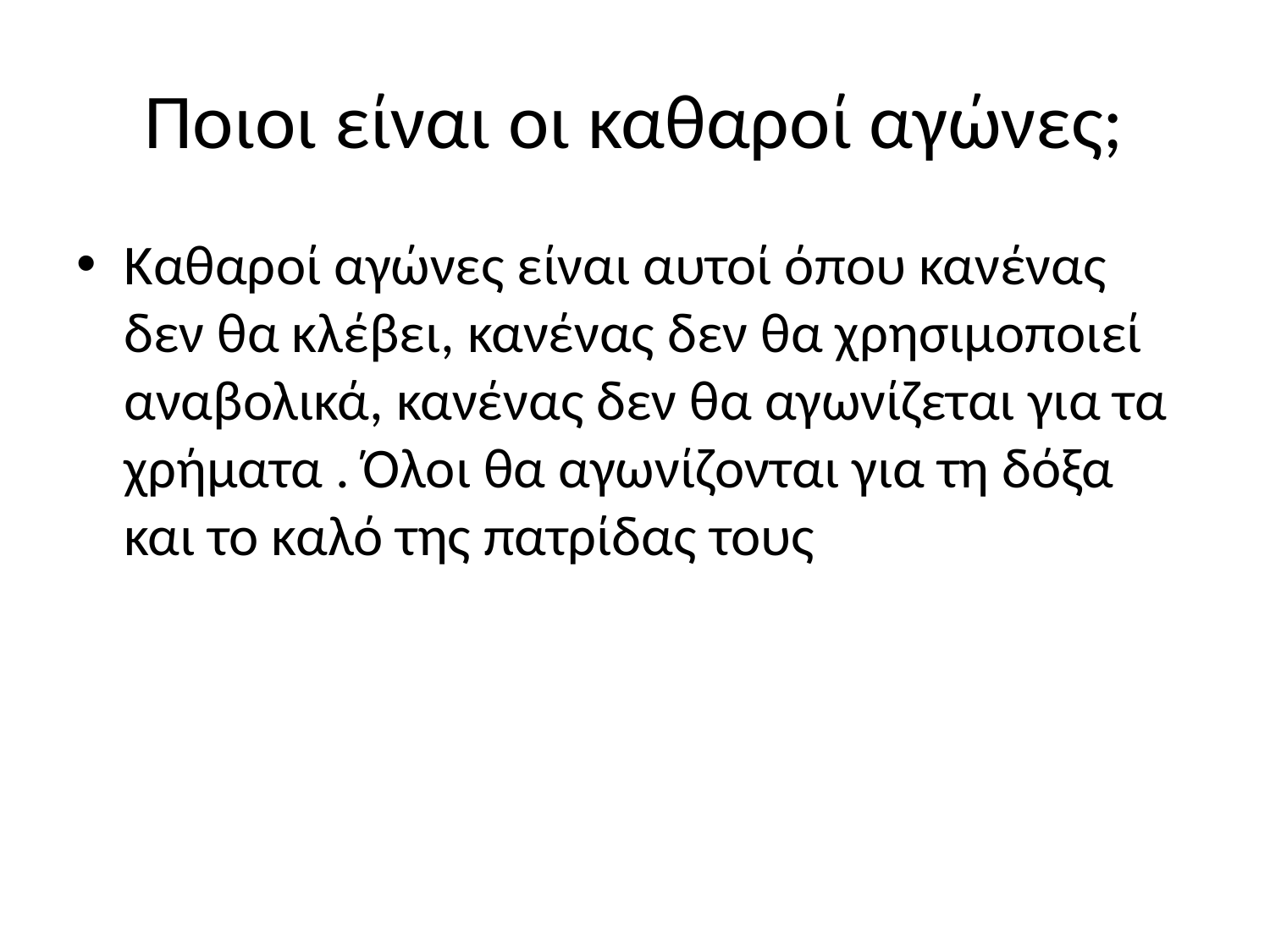

# Ποιοι είναι οι καθαροί αγώνες;
Καθαροί αγώνες είναι αυτοί όπου κανένας δεν θα κλέβει, κανένας δεν θα χρησιμοποιεί αναβολικά, κανένας δεν θα αγωνίζεται για τα χρήματα . Όλοι θα αγωνίζονται για τη δόξα και το καλό της πατρίδας τους